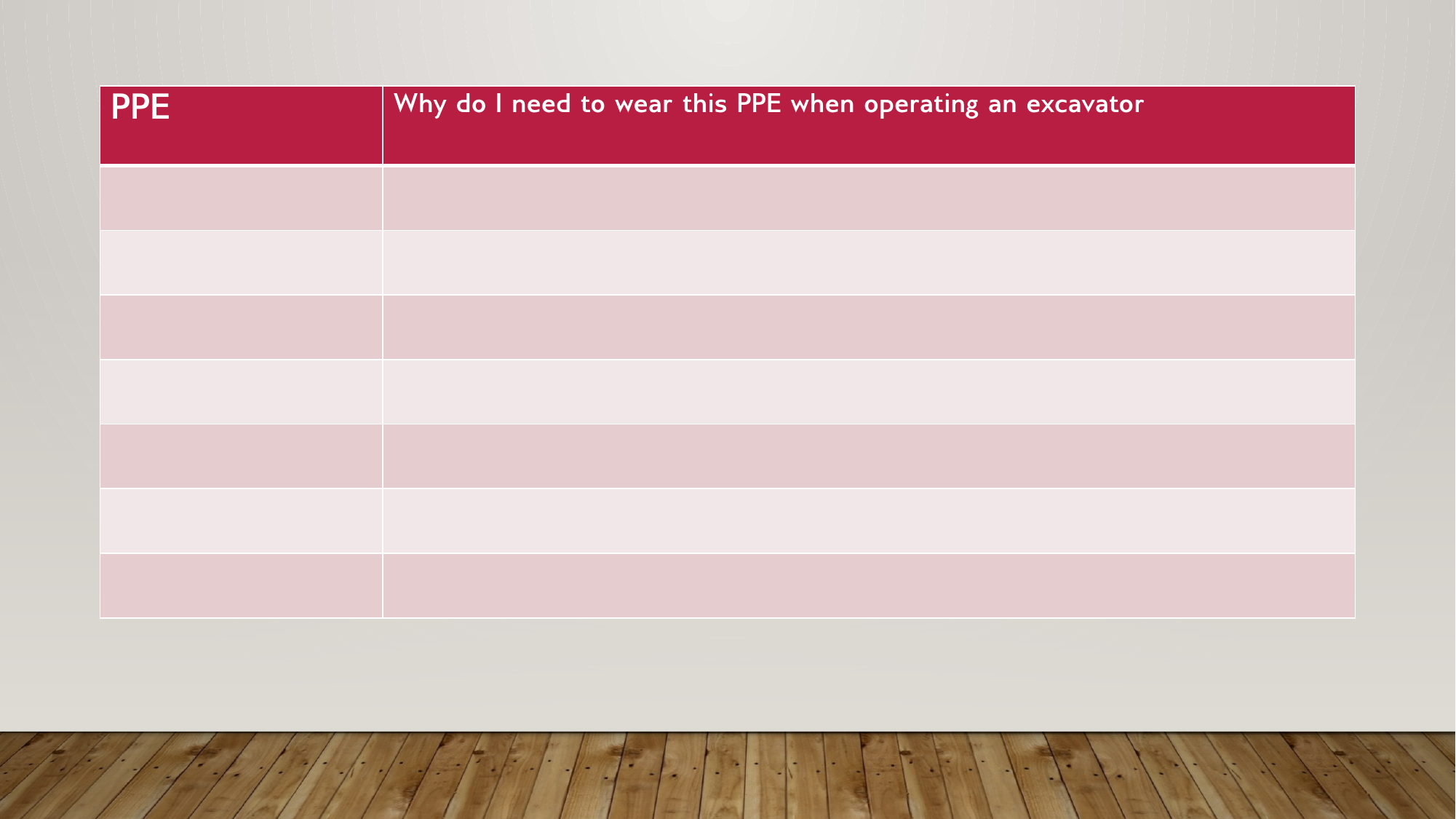

| PPE | Why do I need to wear this PPE when operating an excavator |
| --- | --- |
|  |  |
|  |  |
|  |  |
|  |  |
|  |  |
|  |  |
|  |  |